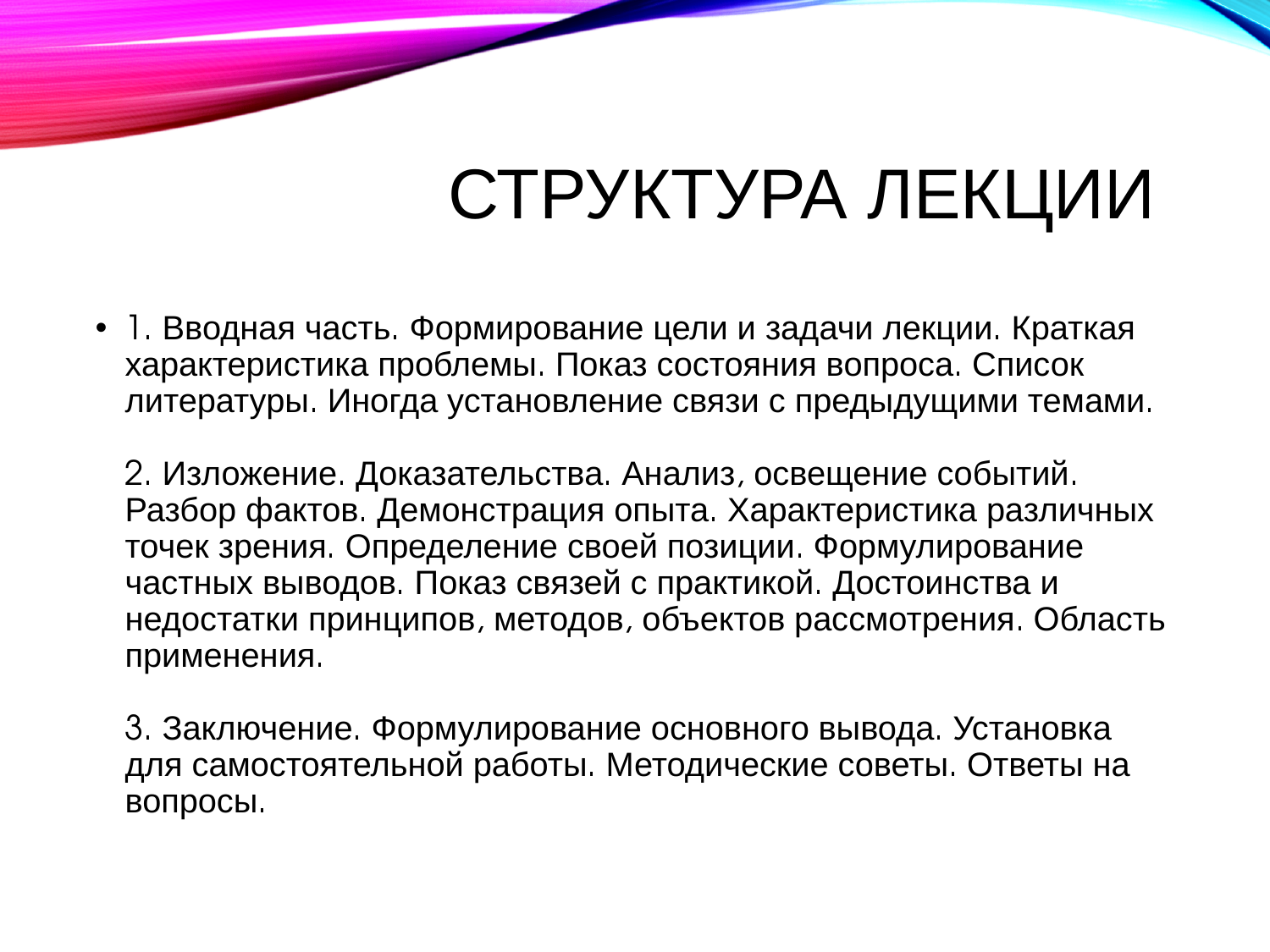

# сТруктура лекции
1. Вводная часть. Формирование цели и задачи лекции. Краткая характеристика проблемы. Показ состояния вопроса. Список литературы. Иногда установление связи с предыдущими темами.
2. Изложение. Доказательства. Анализ, освещение событий. Разбор фактов. Демонстрация опыта. Характеристика различных точек зрения. Определение своей позиции. Формулирование частных выводов. Показ связей с практикой. Достоинства и недостатки принципов, методов, объектов рассмотрения. Область применения.
3. Заключение. Формулирование основного вывода. Установка для самостоятельной работы. Методические советы. Ответы на вопросы.